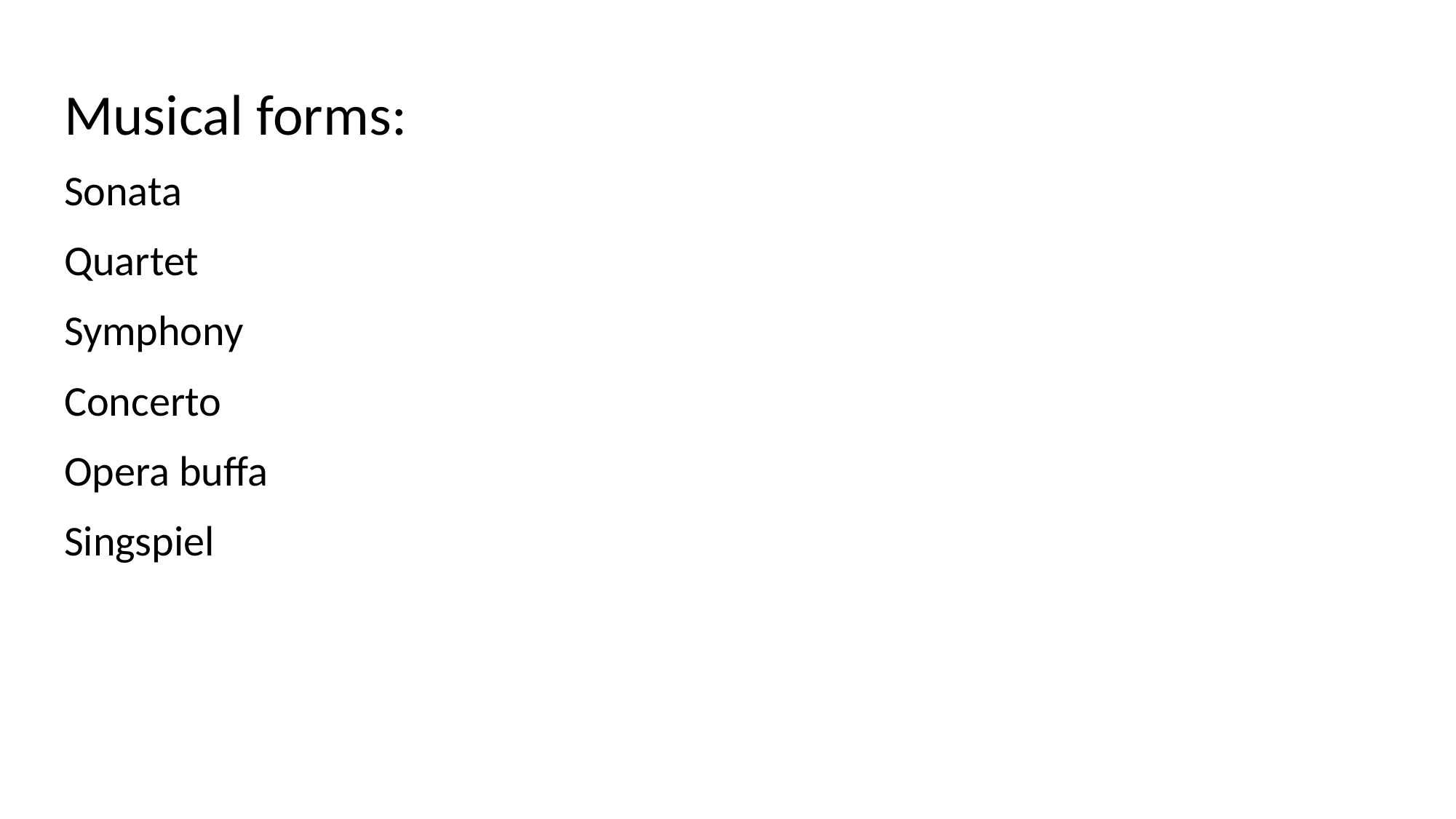

# Musical forms:
Sonata
Quartet
Symphony
Concerto
Opera buffa
Singspiel